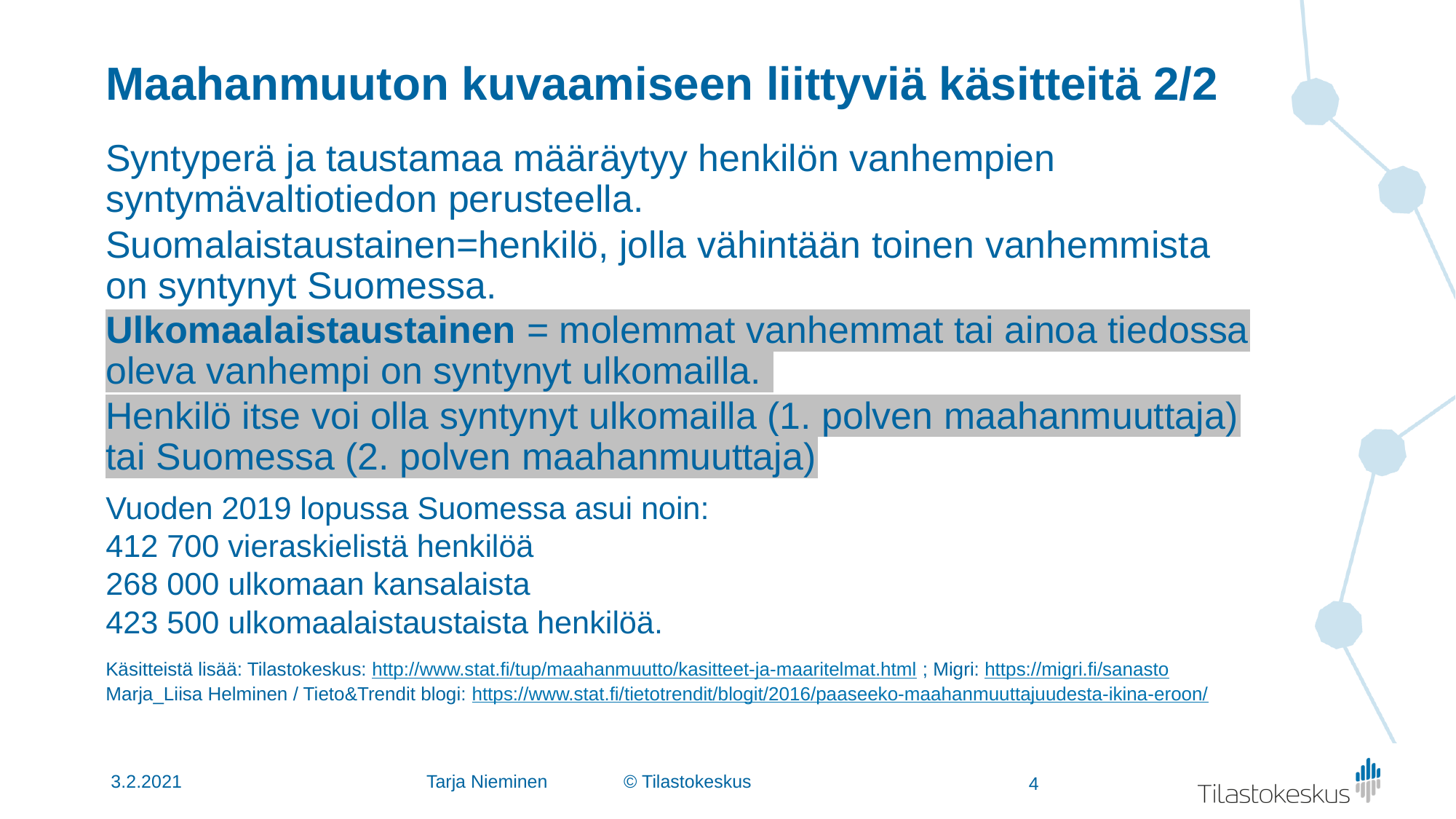

# Maahanmuuton kuvaamiseen liittyviä käsitteitä 2/2
Syntyperä ja taustamaa määräytyy henkilön vanhempien  syntymävaltiotiedon perusteella.
Suomalaistaustainen=henkilö, jolla vähintään toinen vanhemmista on syntynyt Suomessa.
Ulkomaalaistaustainen = molemmat vanhemmat tai ainoa tiedossa oleva vanhempi on syntynyt ulkomailla.
Henkilö itse voi olla syntynyt ulkomailla (1. polven maahanmuuttaja) tai Suomessa (2. polven maahanmuuttaja)
Vuoden 2019 lopussa Suomessa asui noin:
412 700 vieraskielistä henkilöä
268 000 ulkomaan kansalaista
423 500 ulkomaalaistaustaista henkilöä.

Käsitteistä lisää: Tilastokeskus: http://www.stat.fi/tup/maahanmuutto/kasitteet-ja-maaritelmat.html ; Migri: https://migri.fi/sanasto
Marja_Liisa Helminen / Tieto&Trendit blogi: https://www.stat.fi/tietotrendit/blogit/2016/paaseeko-maahanmuuttajuudesta-ikina-eroon/
3.2.2021
Tarja Nieminen               © Tilastokeskus
4